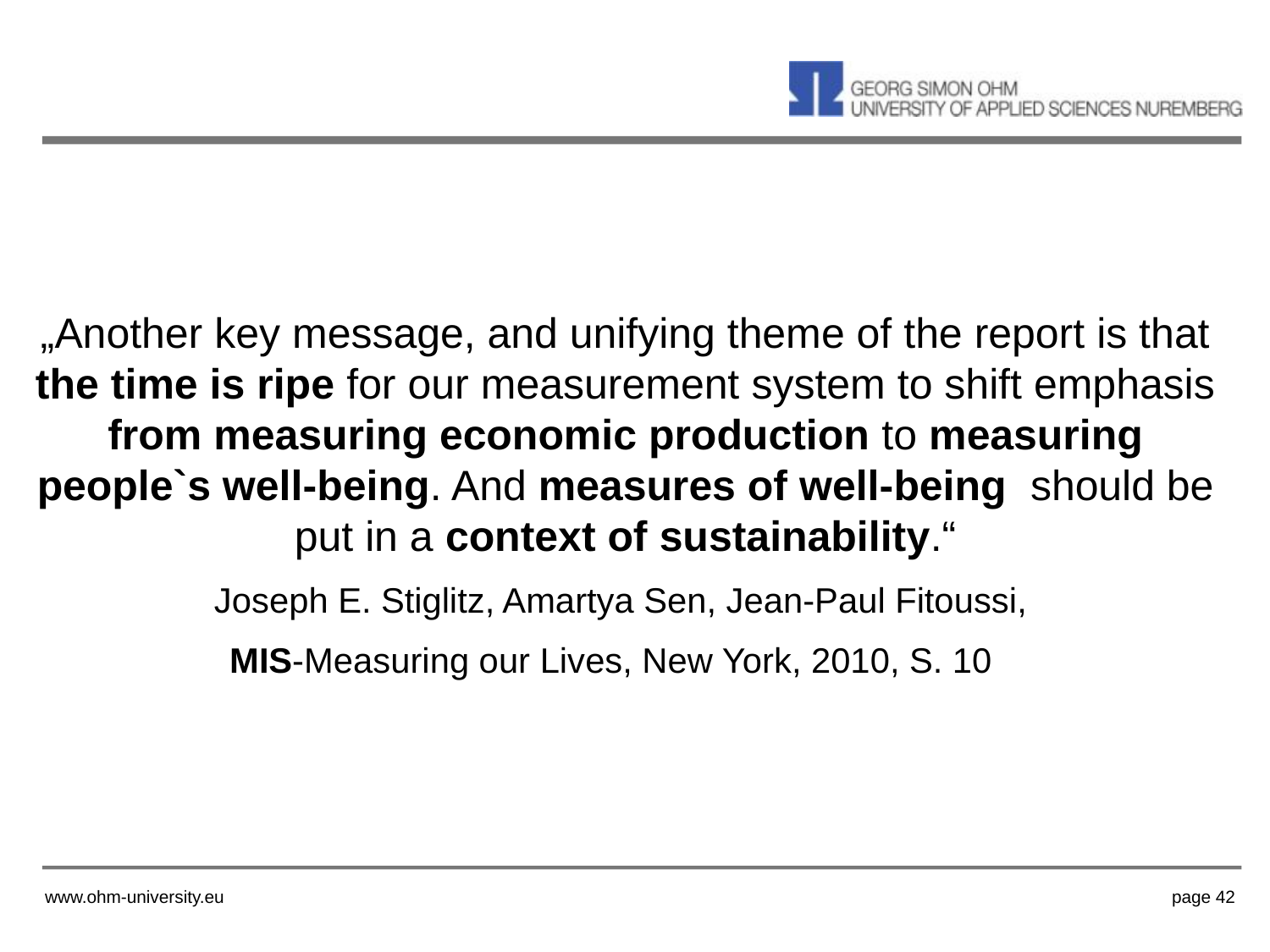

„Another key message, and unifying theme of the report is that the time is ripe for our measurement system to shift emphasis from measuring economic production to measuring people`s well-being. And measures of well-being  should be put in a context of sustainability.“
Joseph E. Stiglitz, Amartya Sen, Jean-Paul Fitoussi,
MIS-Measuring our Lives, New York, 2010, S. 10

www.ohm-university.eu
page 42